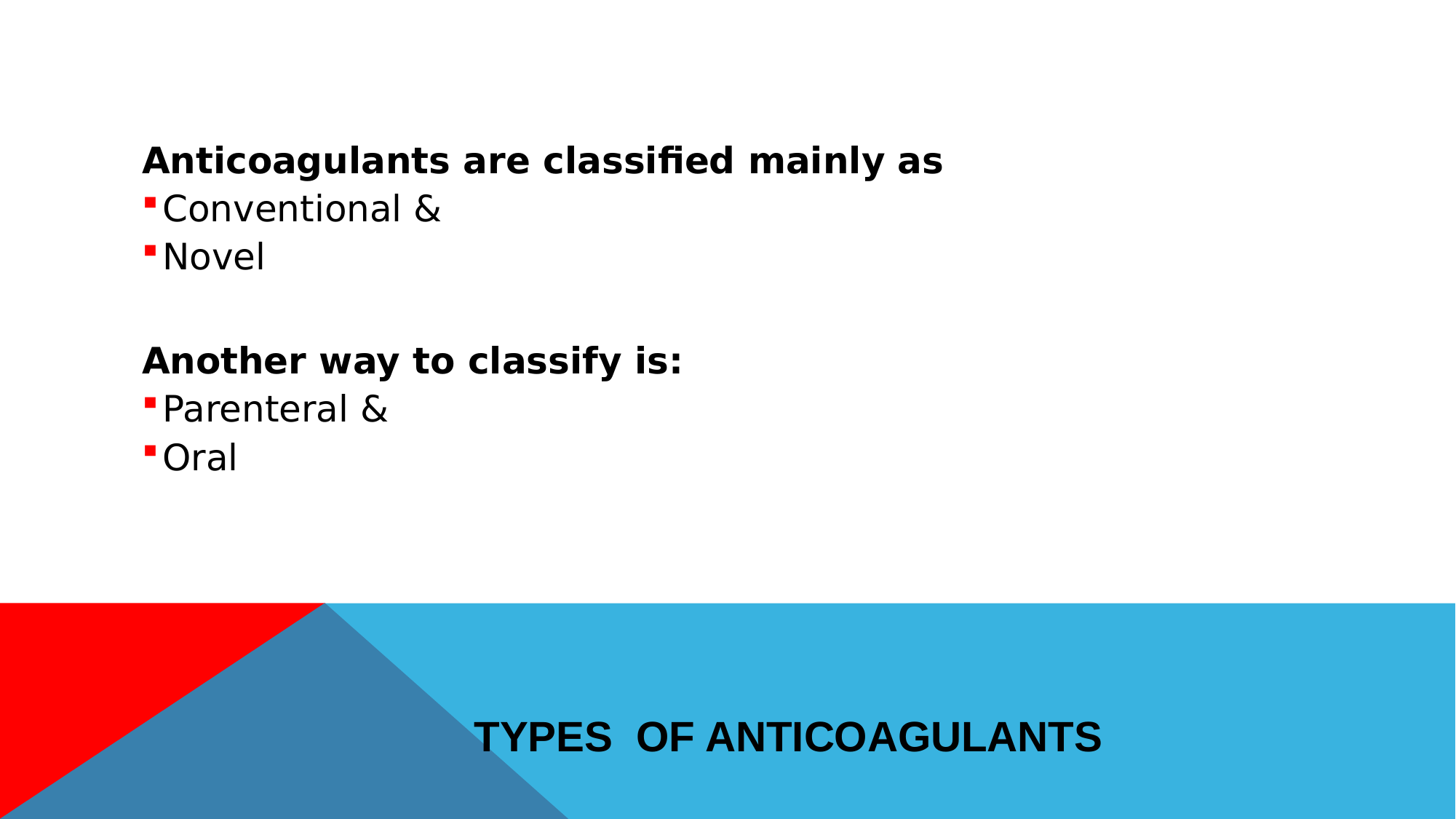

Anticoagulants are classified mainly as
Conventional &
Novel

Another way to classify is:
Parenteral &
Oral
# Types  of anticoagulants